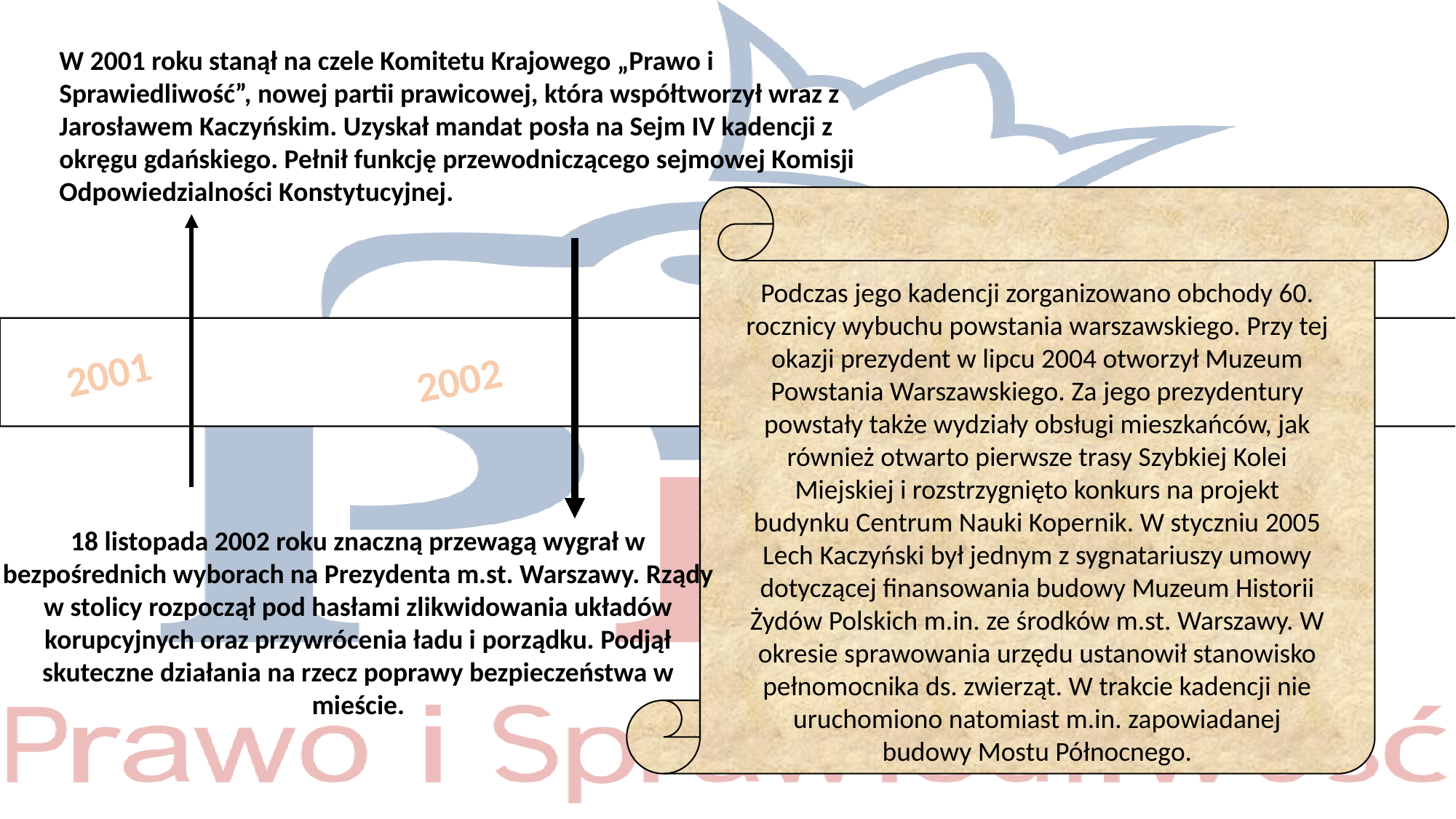

W 2001 roku stanął na czele Komitetu Krajowego „Prawo i Sprawiedliwość”, nowej partii prawicowej, która współtworzył wraz z Jarosławem Kaczyńskim. Uzyskał mandat posła na Sejm IV kadencji z okręgu gdańskiego. Pełnił funkcję przewodniczącego sejmowej Komisji Odpowiedzialności Konstytucyjnej.

Podczas jego kadencji zorganizowano obchody 60. rocznicy wybuchu powstania warszawskiego. Przy tej okazji prezydent w lipcu 2004 otworzył Muzeum Powstania Warszawskiego. Za jego prezydentury powstały także wydziały obsługi mieszkańców, jak również otwarto pierwsze trasy Szybkiej Kolei Miejskiej i rozstrzygnięto konkurs na projekt budynku Centrum Nauki Kopernik. W styczniu 2005 Lech Kaczyński był jednym z sygnatariuszy umowy dotyczącej finansowania budowy Muzeum Historii Żydów Polskich m.in. ze środków m.st. Warszawy. W okresie sprawowania urzędu ustanowił stanowisko pełnomocnika ds. zwierząt. W trakcie kadencji nie uruchomiono natomiast m.in. zapowiadanej budowy Mostu Północnego.
2001
2002
18 listopada 2002 roku znaczną przewagą wygrał w bezpośrednich wyborach na Prezydenta m.st. Warszawy. Rządy w stolicy rozpoczął pod hasłami zlikwidowania układów korupcyjnych oraz przywrócenia ładu i porządku. Podjął skuteczne działania na rzecz poprawy bezpieczeństwa w mieście.